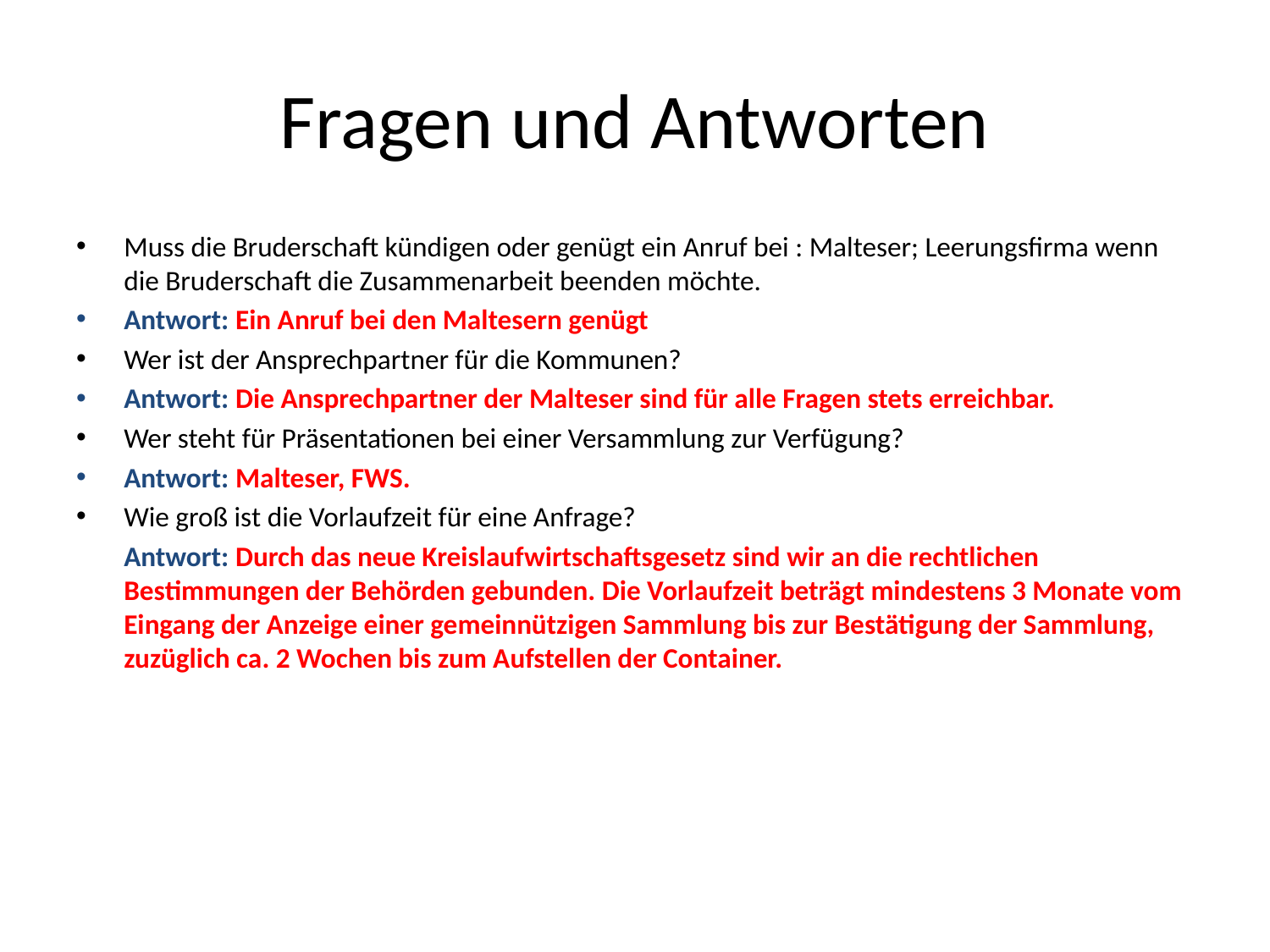

# Fragen und Antworten
Muss die Bruderschaft kündigen oder genügt ein Anruf bei : Malteser; Leerungsfirma wenn die Bruderschaft die Zusammenarbeit beenden möchte.
Antwort: Ein Anruf bei den Maltesern genügt
Wer ist der Ansprechpartner für die Kommunen?
Antwort: Die Ansprechpartner der Malteser sind für alle Fragen stets erreichbar.
Wer steht für Präsentationen bei einer Versammlung zur Verfügung?
Antwort: Malteser, FWS.
Wie groß ist die Vorlaufzeit für eine Anfrage?
	Antwort: Durch das neue Kreislaufwirtschaftsgesetz sind wir an die rechtlichen Bestimmungen der Behörden gebunden. Die Vorlaufzeit beträgt mindestens 3 Monate vom Eingang der Anzeige einer gemeinnützigen Sammlung bis zur Bestätigung der Sammlung, zuzüglich ca. 2 Wochen bis zum Aufstellen der Container.